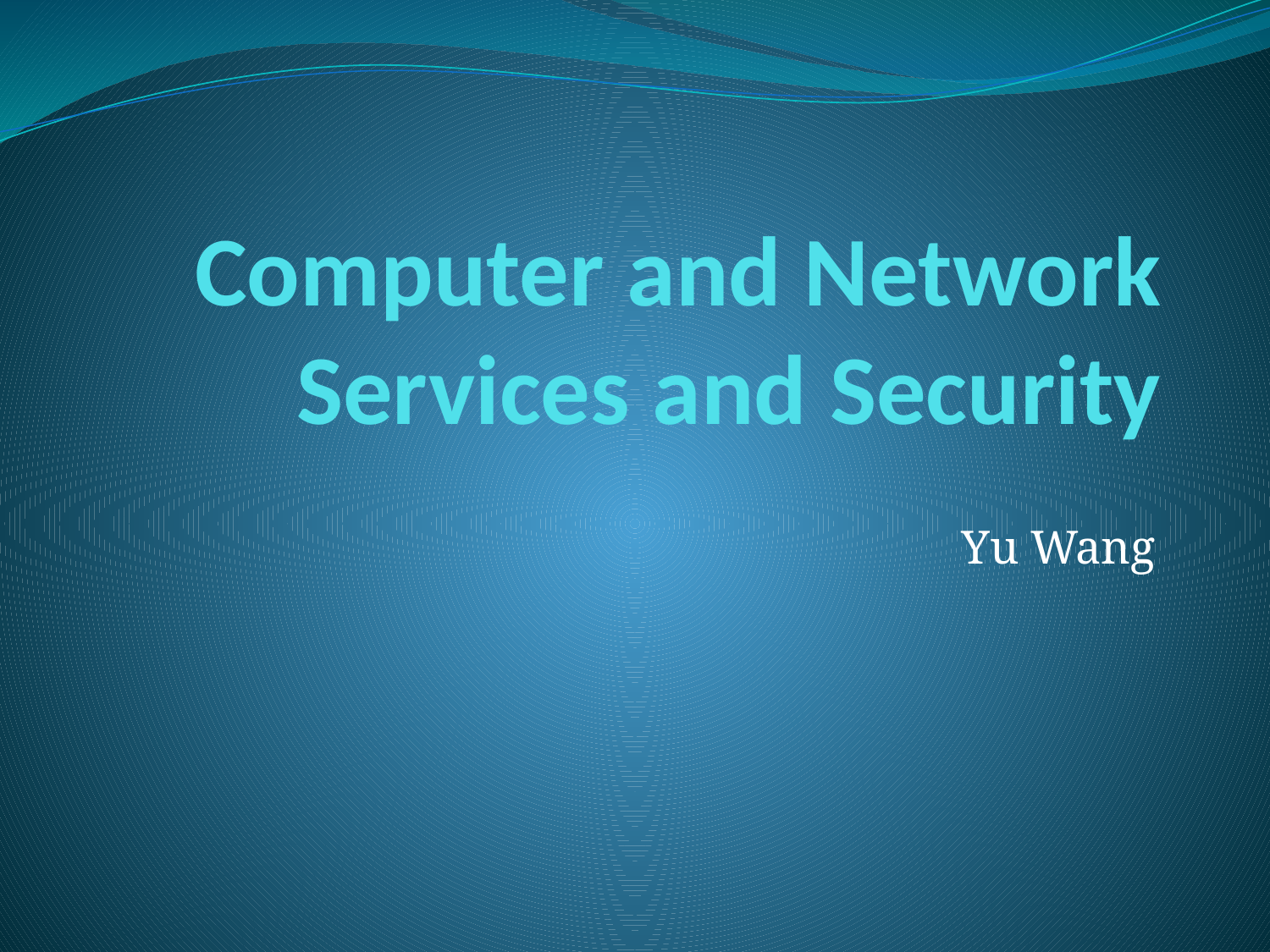

# Computer and Network Services and Security

Yu Wang